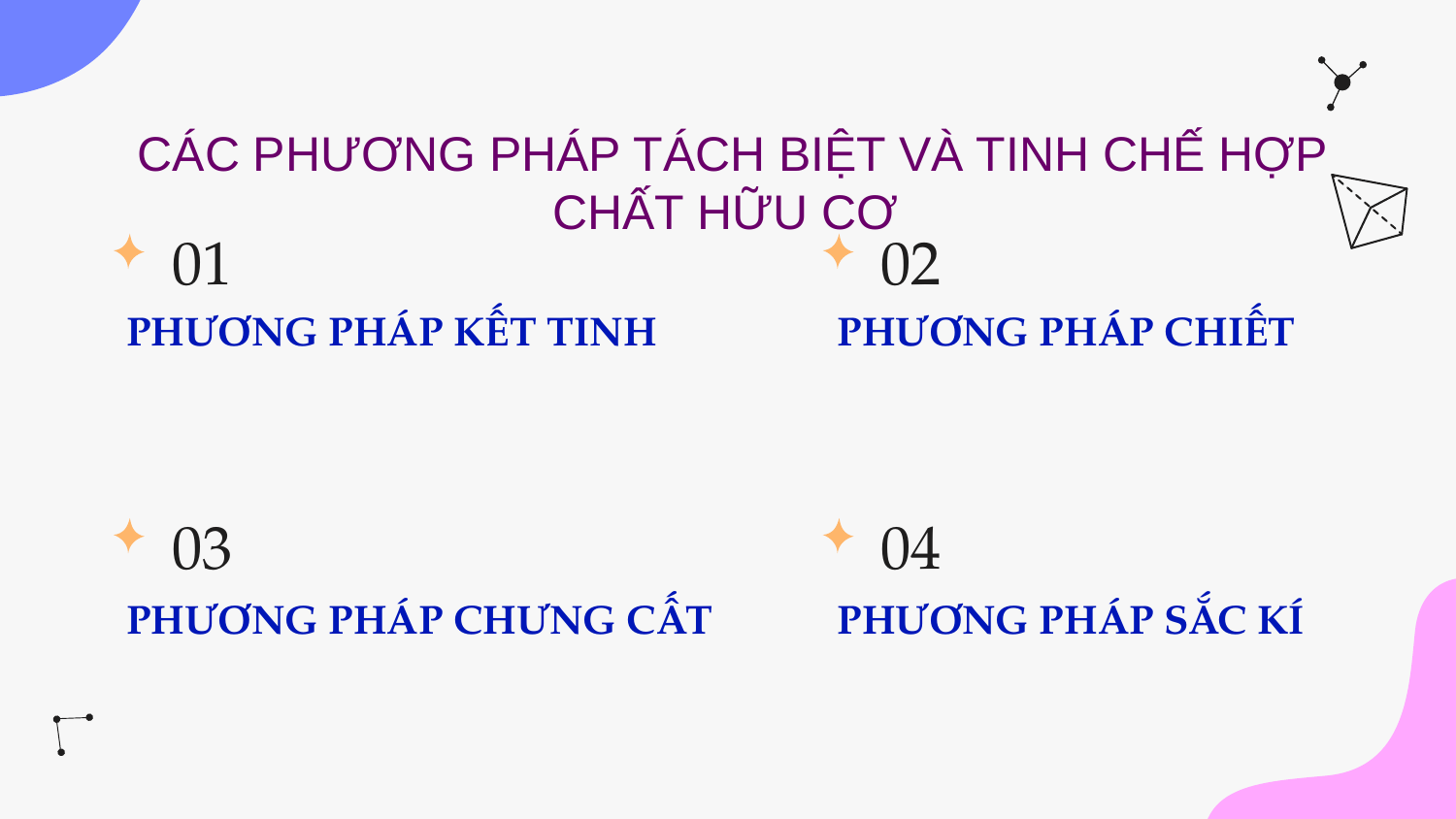

# CÁC PHƯƠNG PHÁP TÁCH BIỆT VÀ TINH CHẾ HỢP CHẤT HỮU CƠ

01
02
PHƯƠNG PHÁP KẾT TINH
PHƯƠNG PHÁP CHIẾT

03
04
PHƯƠNG PHÁP CHƯNG CẤT
PHƯƠNG PHÁP SẮC KÍ